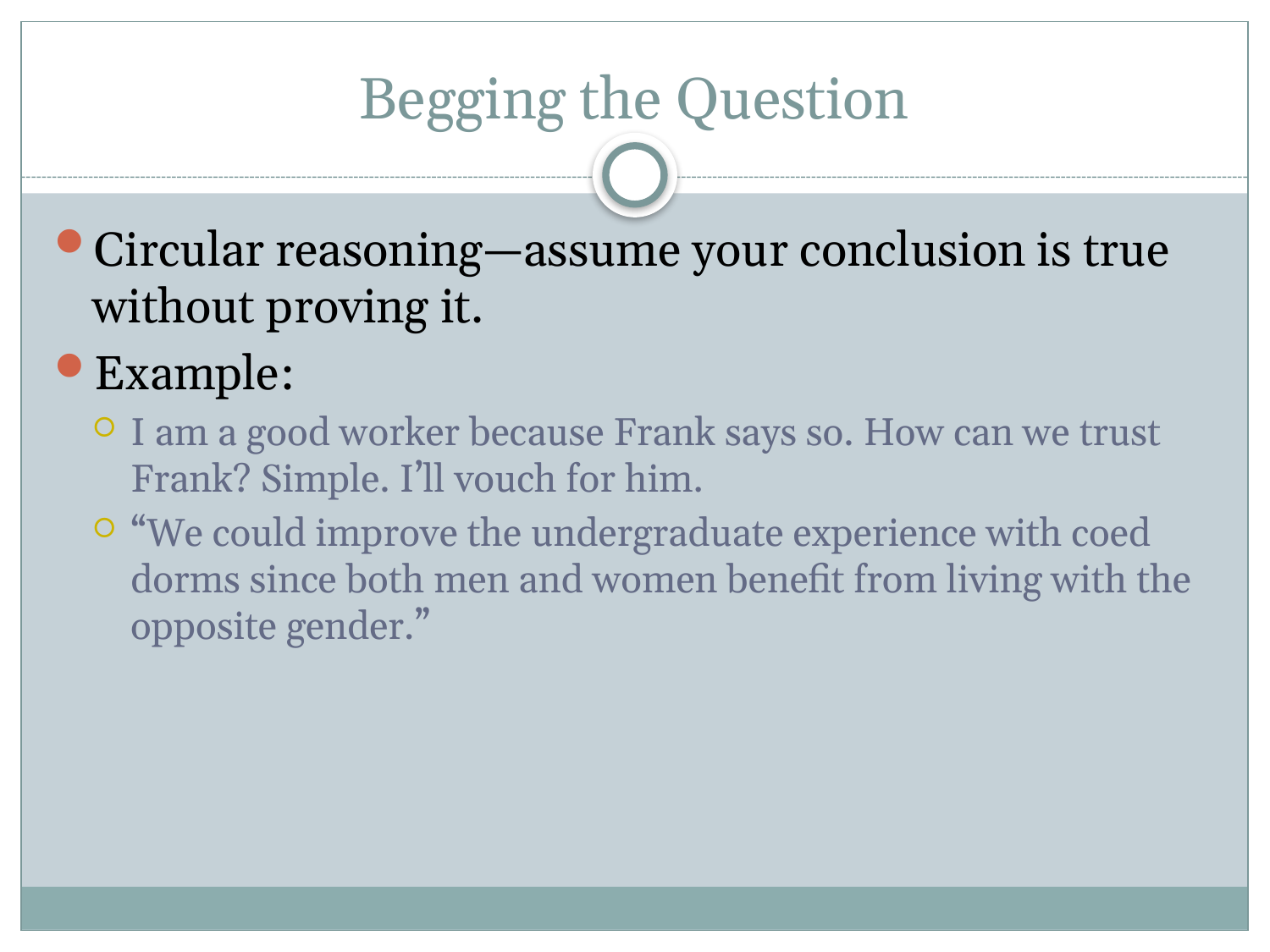

# Begging the Question
Circular reasoning—assume your conclusion is true without proving it.
Example:
I am a good worker because Frank says so. How can we trust Frank? Simple. I’ll vouch for him.
“We could improve the undergraduate experience with coed dorms since both men and women benefit from living with the opposite gender.”